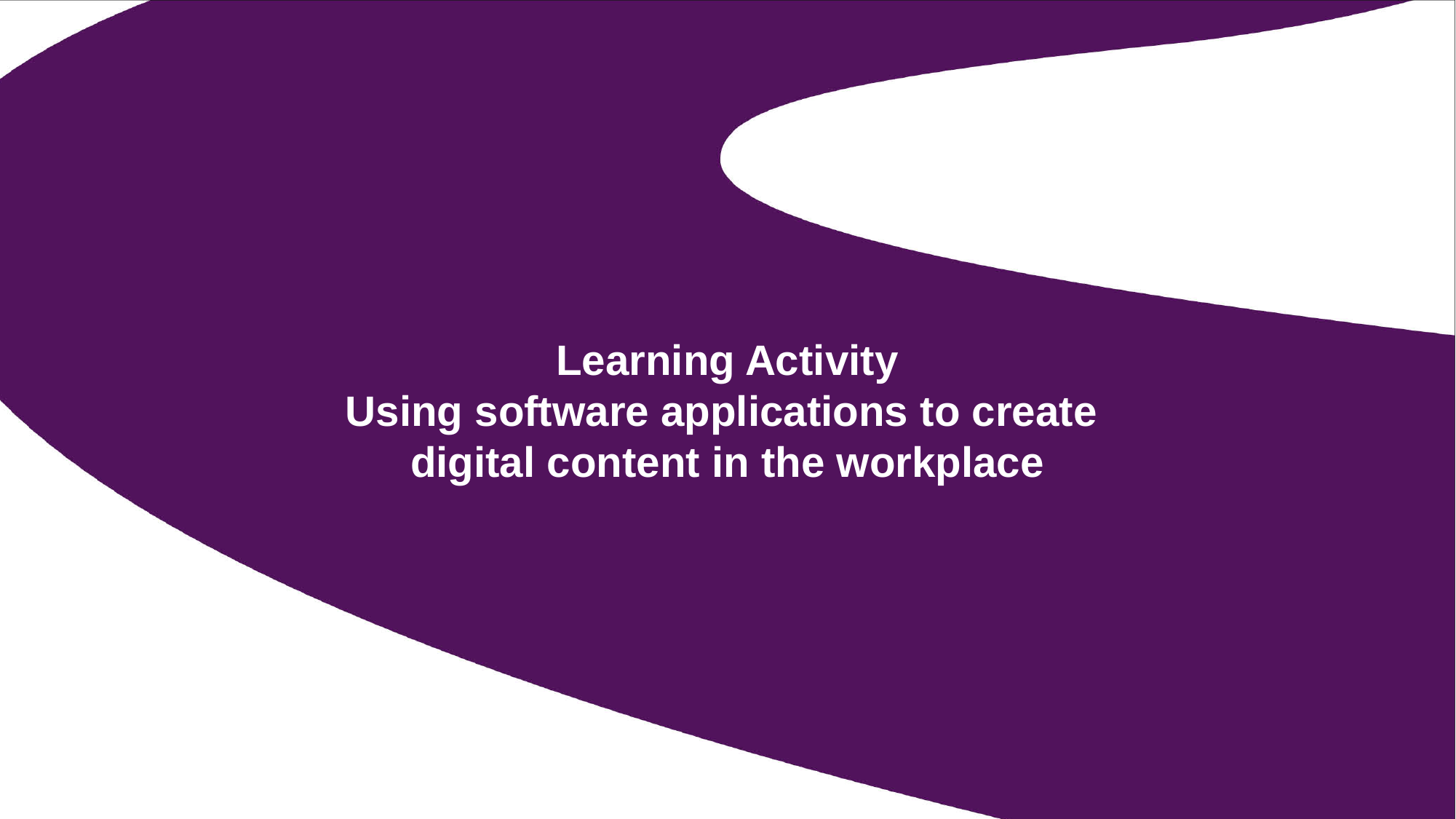

# Learning Activity Using software applications to create digital content in the workplace